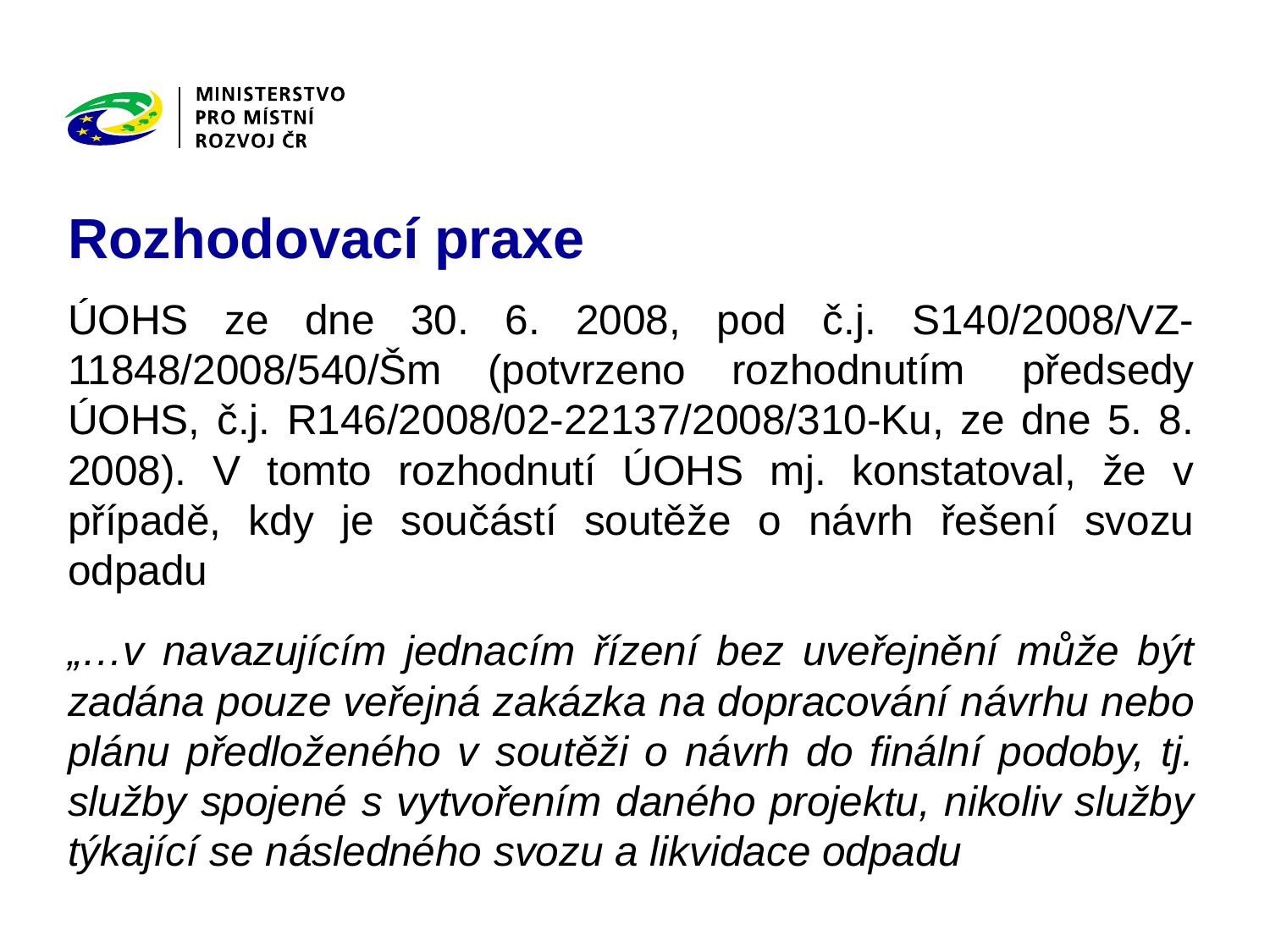

# Rozhodovací praxe
ÚOHS ze dne 30. 6. 2008, pod č.j. S140/2008/VZ-11848/2008/540/Šm (potvrzeno rozhodnutím  předsedy ÚOHS, č.j. R146/2008/02-22137/2008/310-Ku, ze dne 5. 8. 2008). V tomto rozhodnutí ÚOHS mj. konstatoval, že v případě, kdy je součástí soutěže o návrh řešení svozu odpadu
„…v navazujícím jednacím řízení bez uveřejnění může být zadána pouze veřejná zakázka na dopracování návrhu nebo plánu předloženého v soutěži o návrh do finální podoby, tj. služby spojené s vytvořením daného projektu, nikoliv služby týkající se následného svozu a likvidace odpadu